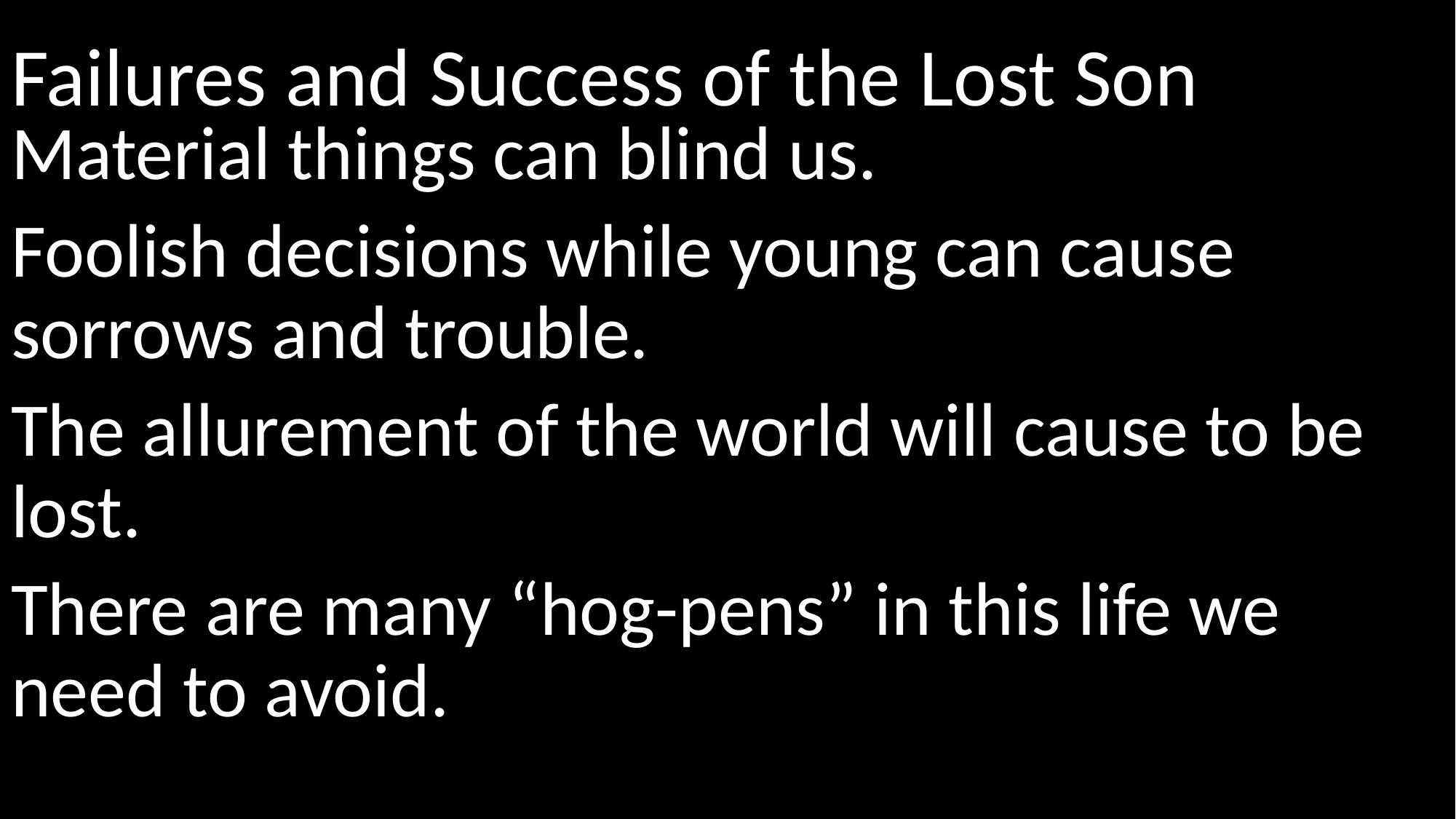

# Failures and Success of the Lost Son
Material things can blind us.
Foolish decisions while young can cause sorrows and trouble.
The allurement of the world will cause to be lost.
There are many “hog-pens” in this life we need to avoid.